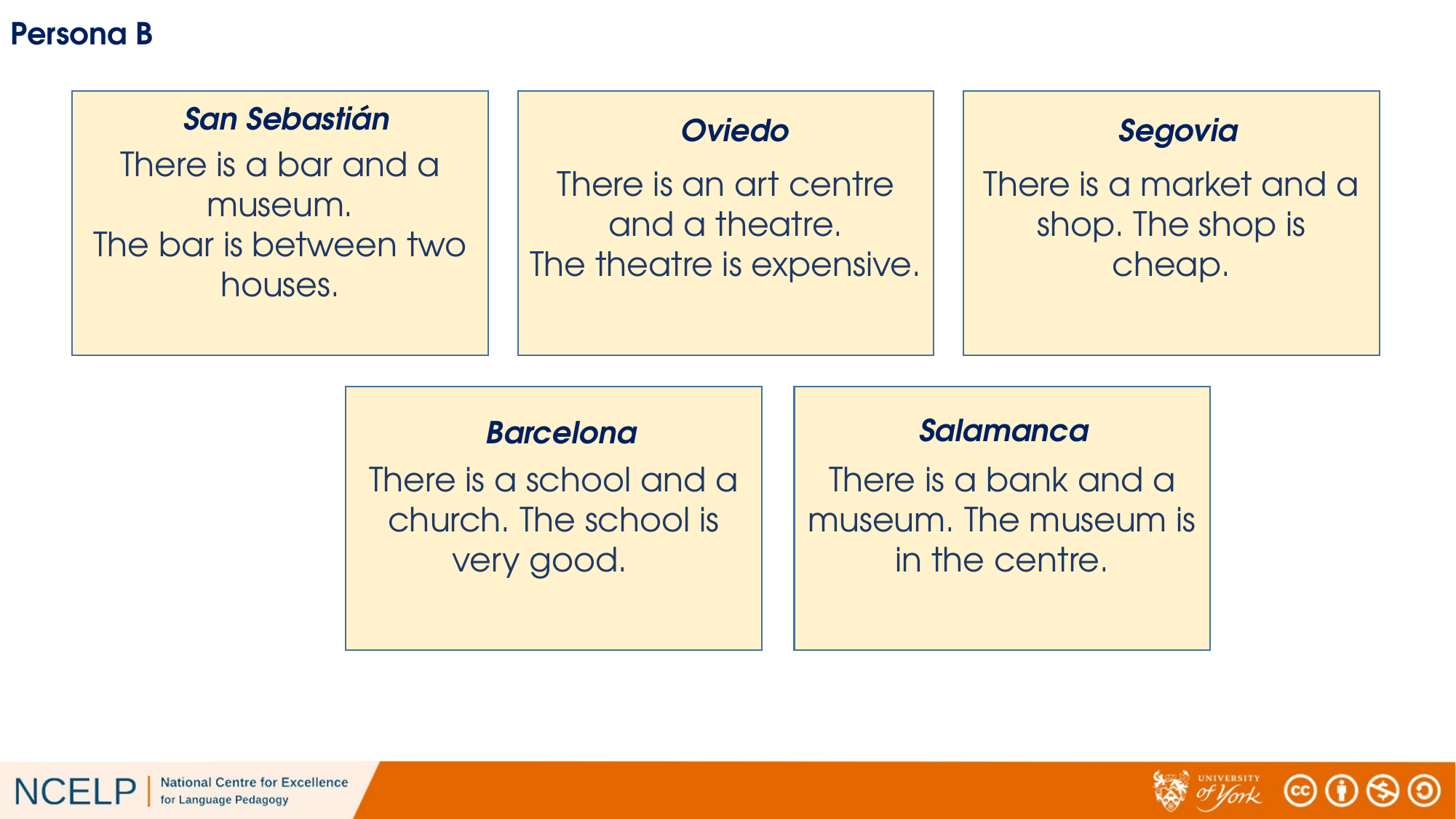

Persona B
There is a bar and a museum.
The bar is between two houses.

There is an art centre and a theatre.
The theatre is expensive.

There is a market and a shop. The shop is cheap.
San Sebastián
Oviedo
Segovia
There is a school and a church. The school is very good.

There is a bank and a museum. The museum is in the centre.

Salamanca
Barcelona